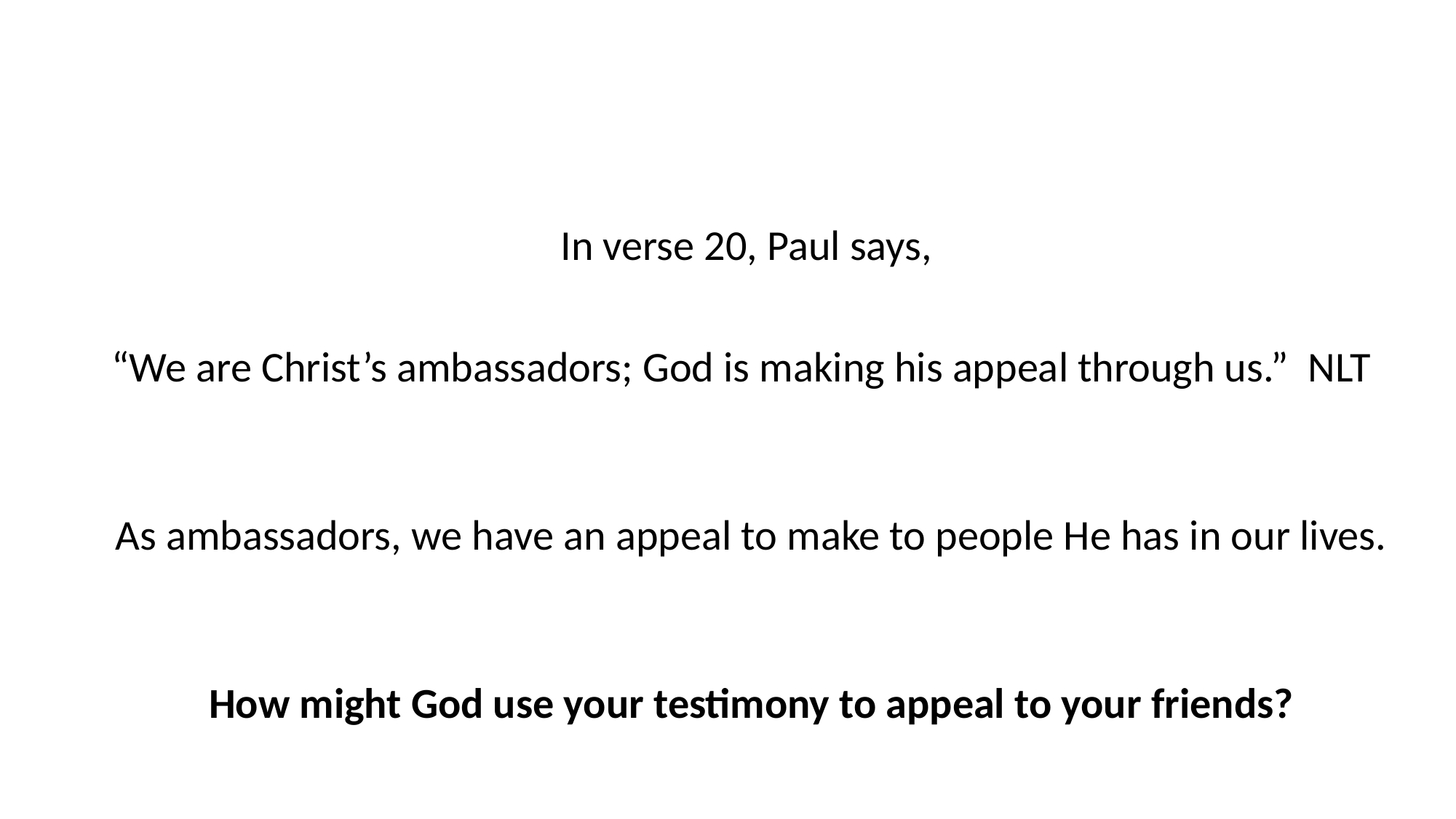

In verse 20, Paul says,

“We are Christ’s ambassadors; God is making his appeal through us.”  NLT

As ambassadors, we have an appeal to make to people He has in our lives.

How might God use your testimony to appeal to your friends?